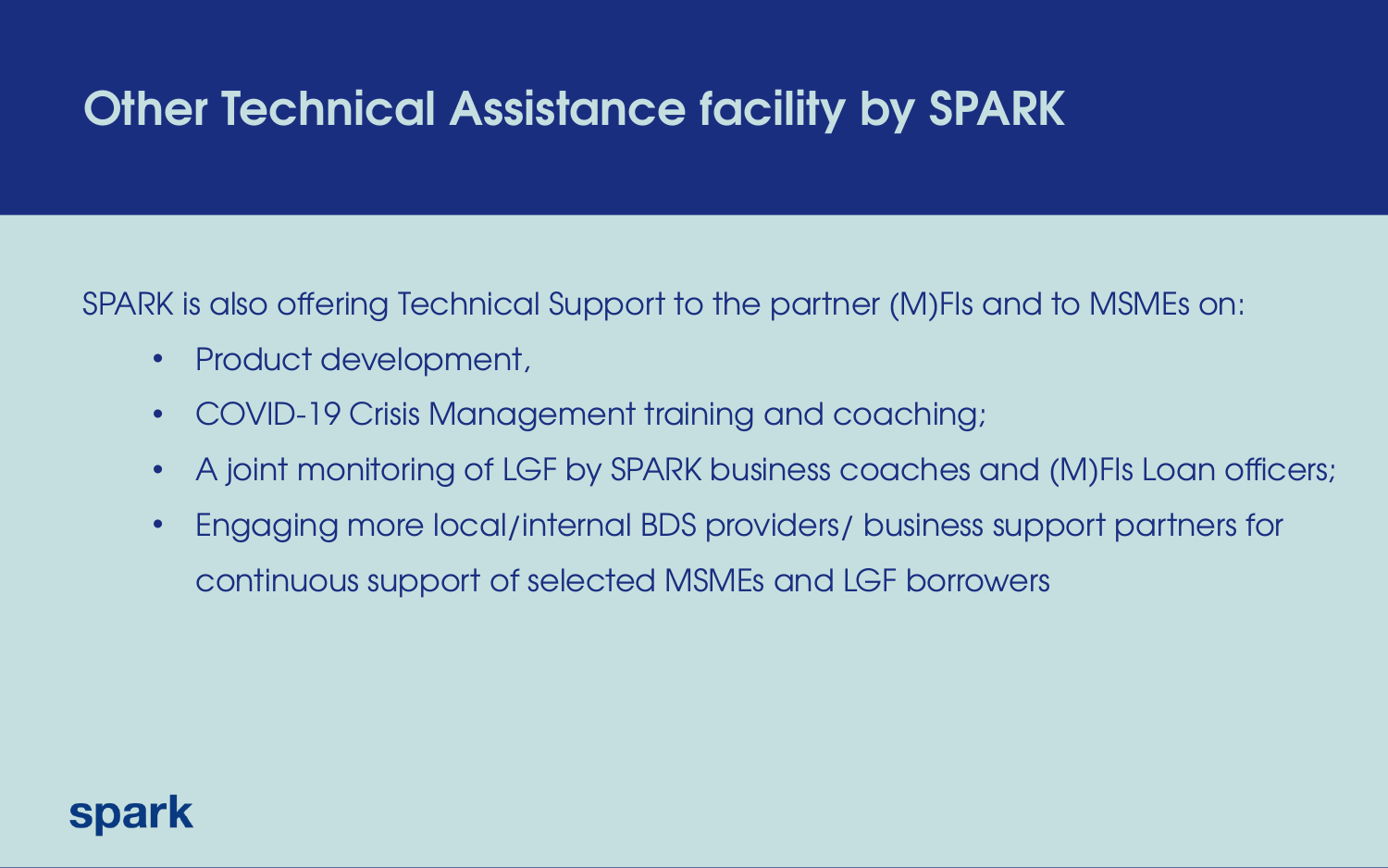

# Other Technical Assistance facility by SPARK
SPARK is also offering Technical Support to the partner (M)FIs and to MSMEs on:
Product development,
COVID-19 Crisis Management training and coaching;
A joint monitoring of LGF by SPARK business coaches and (M)FIs Loan officers;
Engaging more local/internal BDS providers/ business support partners for continuous support of selected MSMEs and LGF borrowers